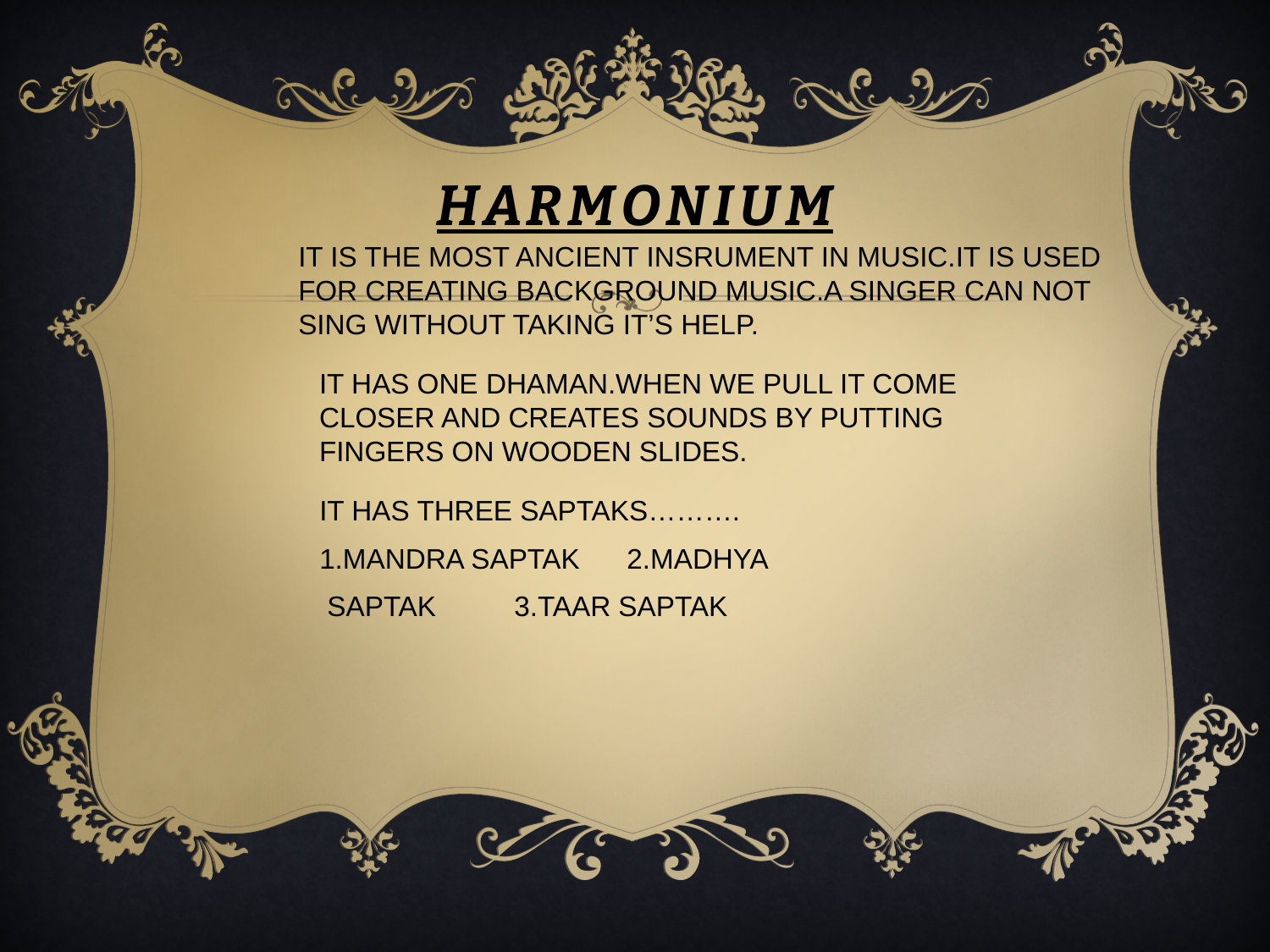

# HARMONIUM
IT IS THE MOST ANCIENT INSRUMENT IN MUSIC.IT IS USED FOR CREATING BACKGROUND MUSIC.A SINGER CAN NOT SING WITHOUT TAKING IT’S HELP.
IT HAS ONE DHAMAN.WHEN WE PULL IT COME CLOSER AND CREATES SOUNDS BY PUTTING FINGERS ON WOODEN SLIDES.
IT HAS THREE SAPTAKS……….
1.MANDRA SAPTAK      2.MADHYA
 SAPTAK          3.TAAR SAPTAK